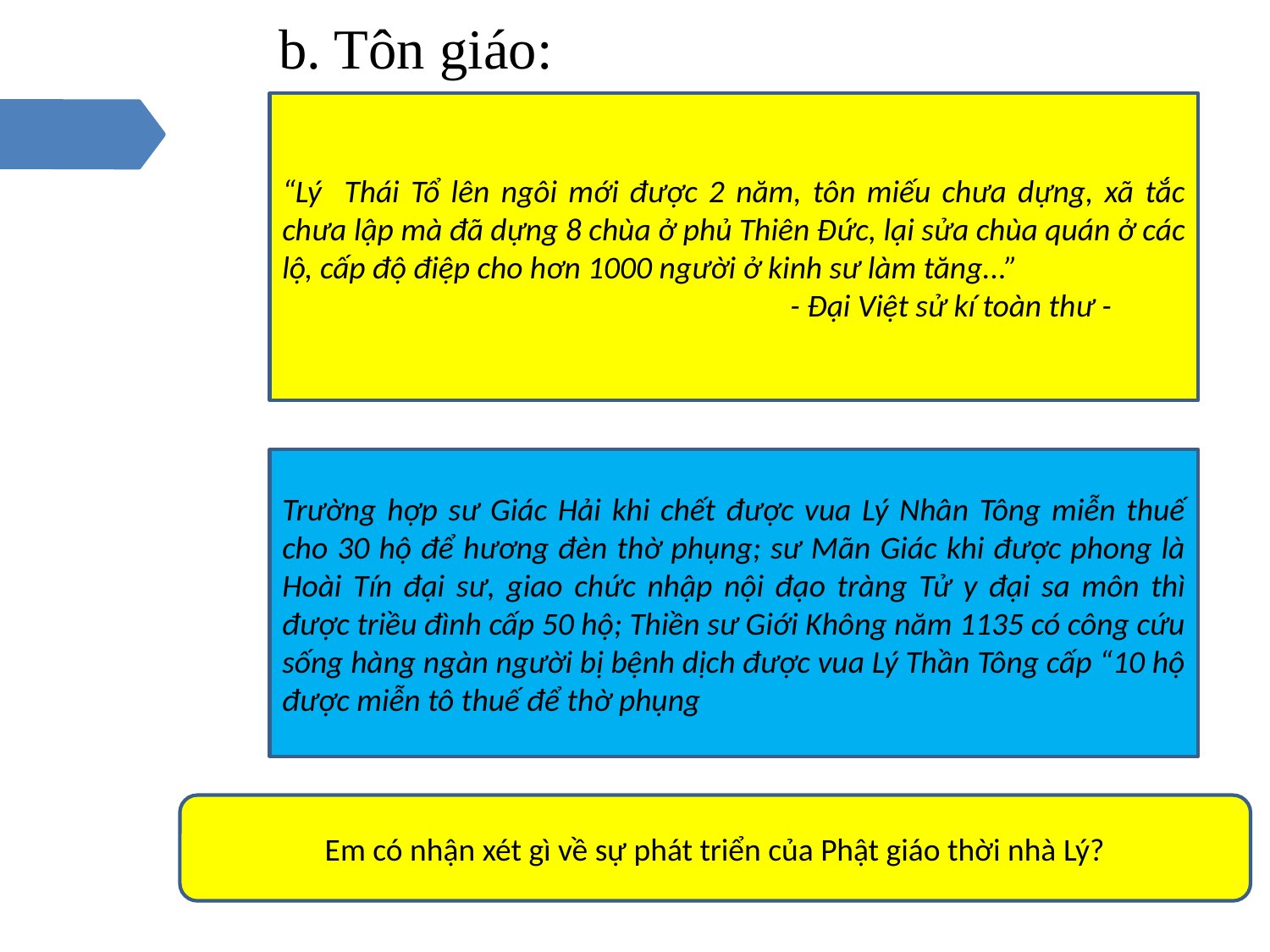

b. Tôn giáo:
“Lý  Thái Tổ lên ngôi mới được 2 năm, tôn miếu chưa dựng, xã tắc chưa lập mà đã dựng 8 chùa ở phủ Thiên Đức, lại sửa chùa quán ở các lộ, cấp độ điệp cho hơn 1000 người ở kinh sư làm tăng...”
				- Đại Việt sử kí toàn thư -

Trường hợp sư Giác Hải khi chết được vua Lý Nhân Tông miễn thuế cho 30 hộ để hương đèn thờ phụng; sư Mãn Giác khi được phong là Hoài Tín đại sư, giao chức nhập nội đạo tràng Tử y đại sa môn thì được triều đình cấp 50 hộ; Thiền sư Giới Không năm 1135 có công cứu sống hàng ngàn người bị bệnh dịch được vua Lý Thần Tông cấp “10 hộ được miễn tô thuế để thờ phụng
Em có nhận xét gì về sự phát triển của Phật giáo thời nhà Lý?